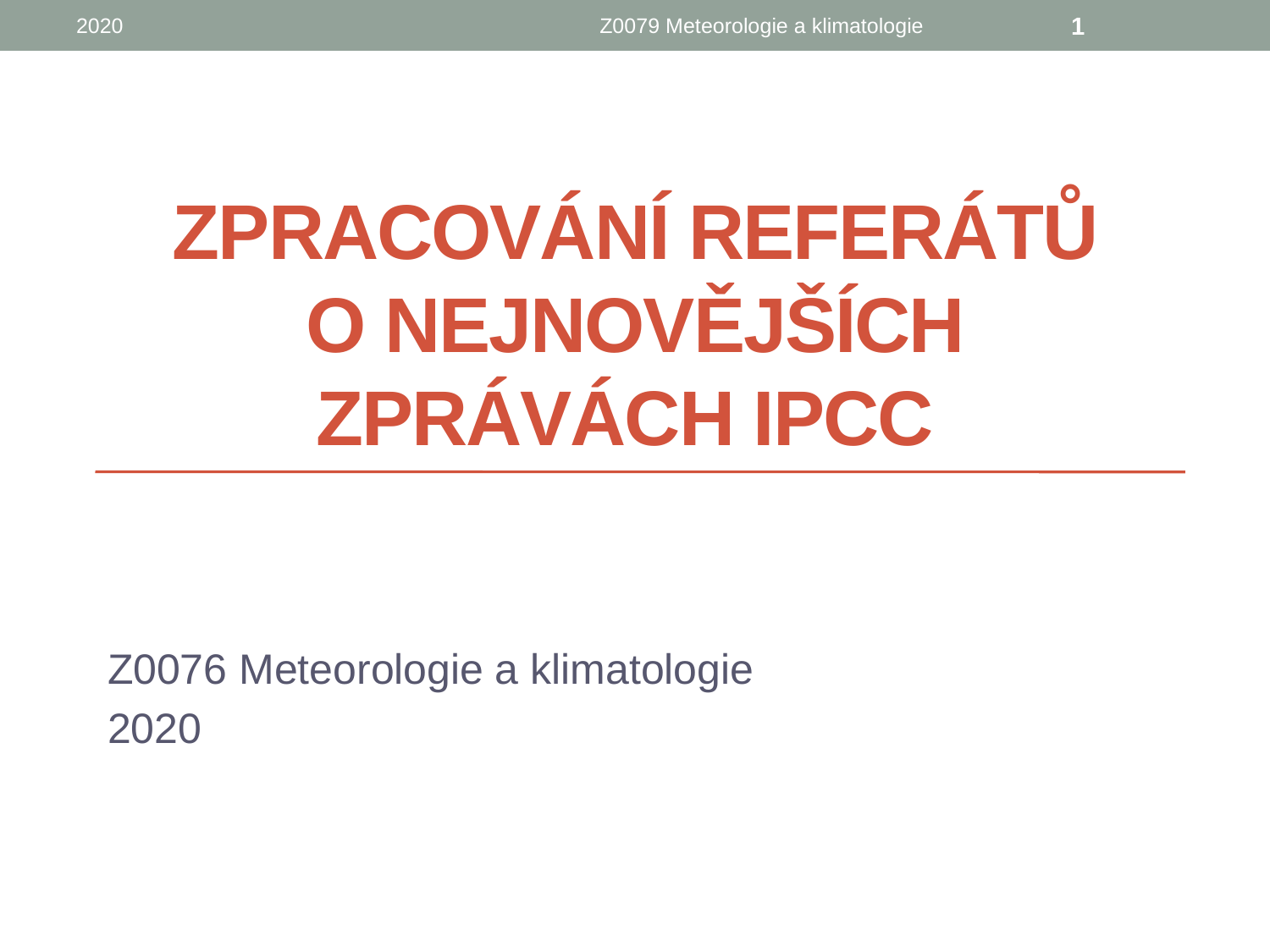

2020
Z0079 Meteorologie a klimatologie
1
# Zpracování REFERÁTŮ O NEJNOVĚJŠÍCH ZPRÁVÁCH Ipcc
Z0076 Meteorologie a klimatologie
2020